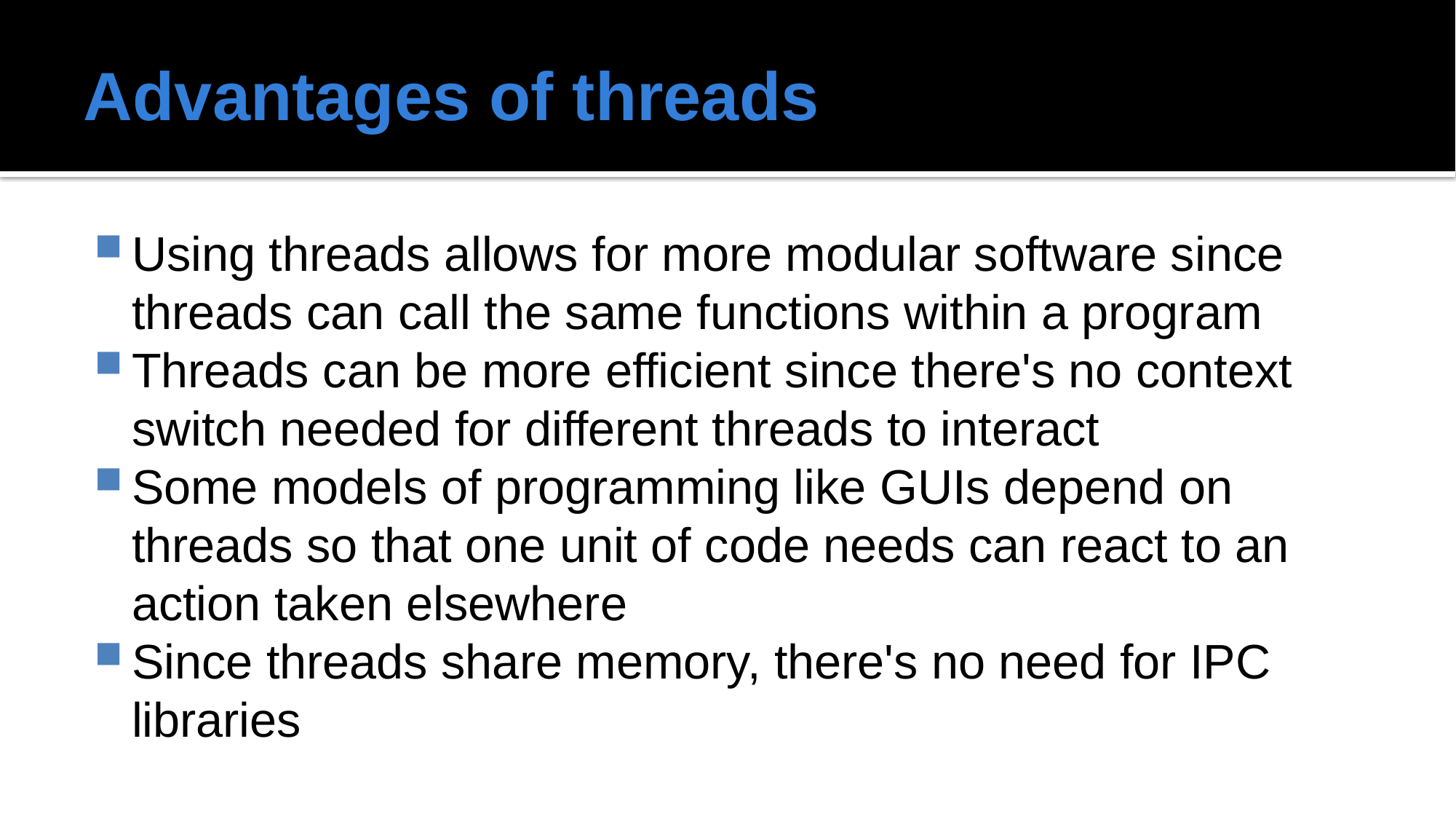

# Advantages of threads
Using threads allows for more modular software since threads can call the same functions within a program
Threads can be more efficient since there's no context switch needed for different threads to interact
Some models of programming like GUIs depend on threads so that one unit of code needs can react to an action taken elsewhere
Since threads share memory, there's no need for IPC libraries